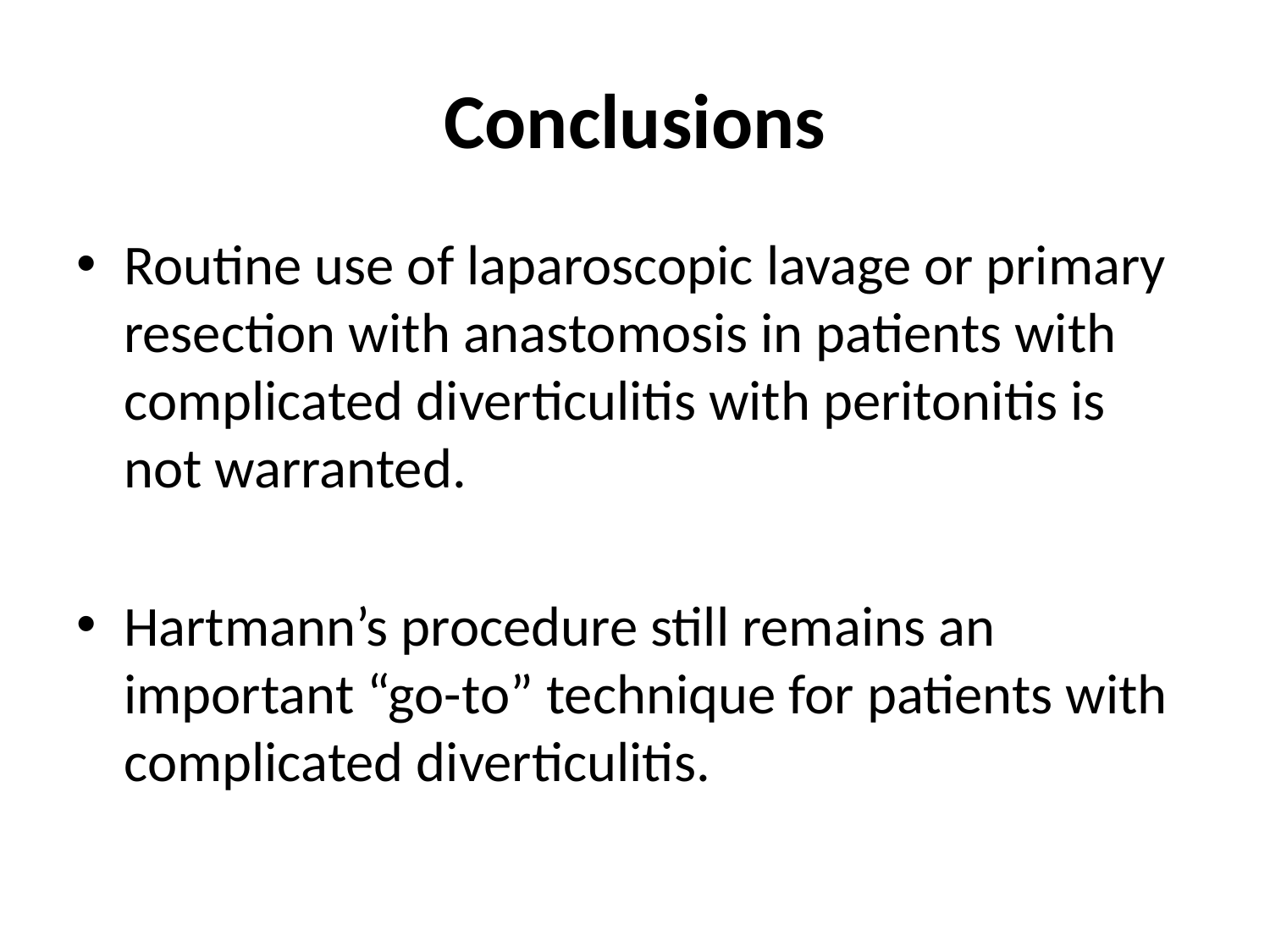

# Conclusions
Routine use of laparoscopic lavage or primary resection with anastomosis in patients with complicated diverticulitis with peritonitis is not warranted.

Hartmann’s procedure still remains an important “go-to” technique for patients with complicated diverticulitis.